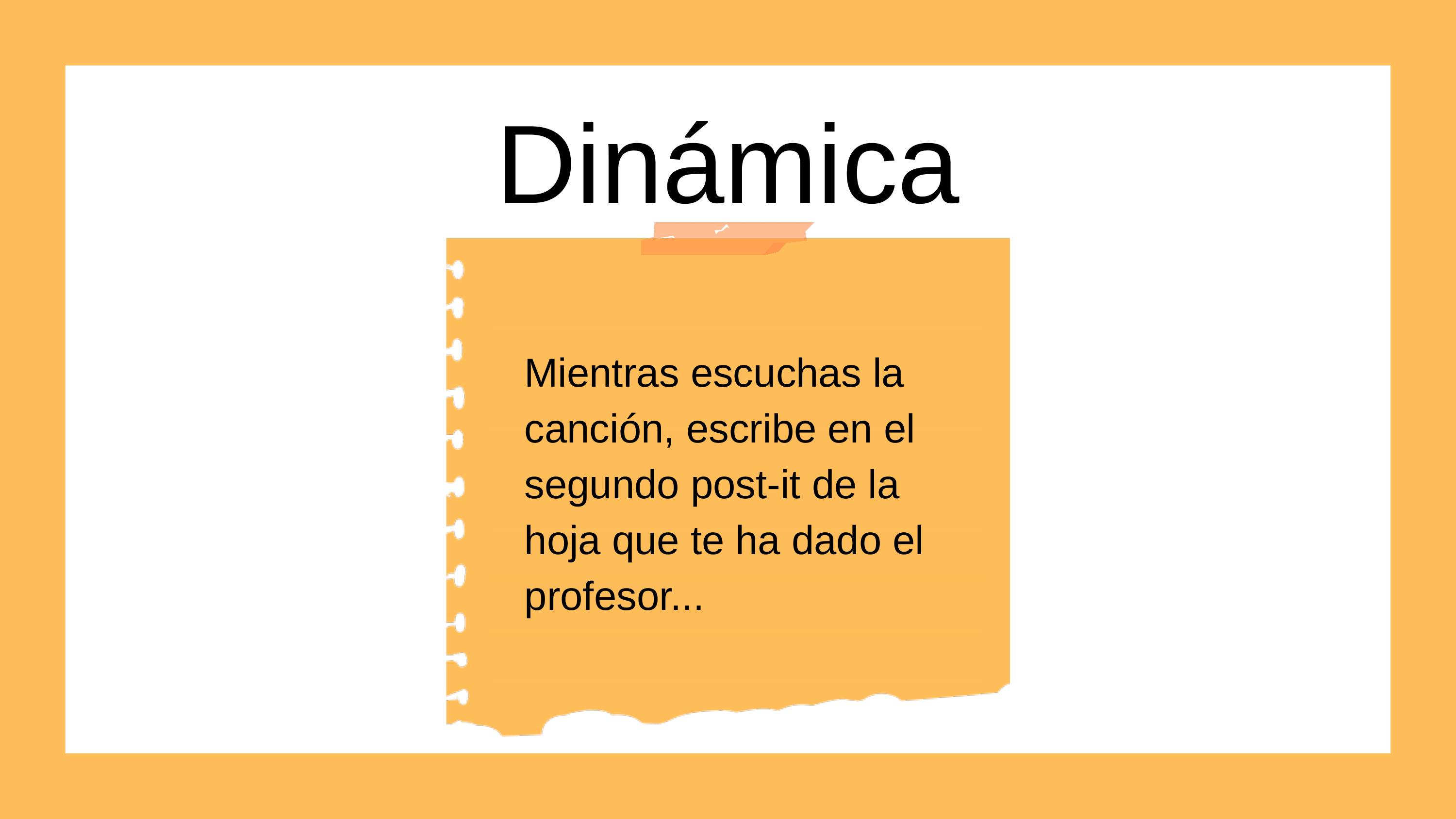

Dinámica

Mientras escuchas la canción, escribe en el segundo post-it de la hoja que te ha dado el profesor...